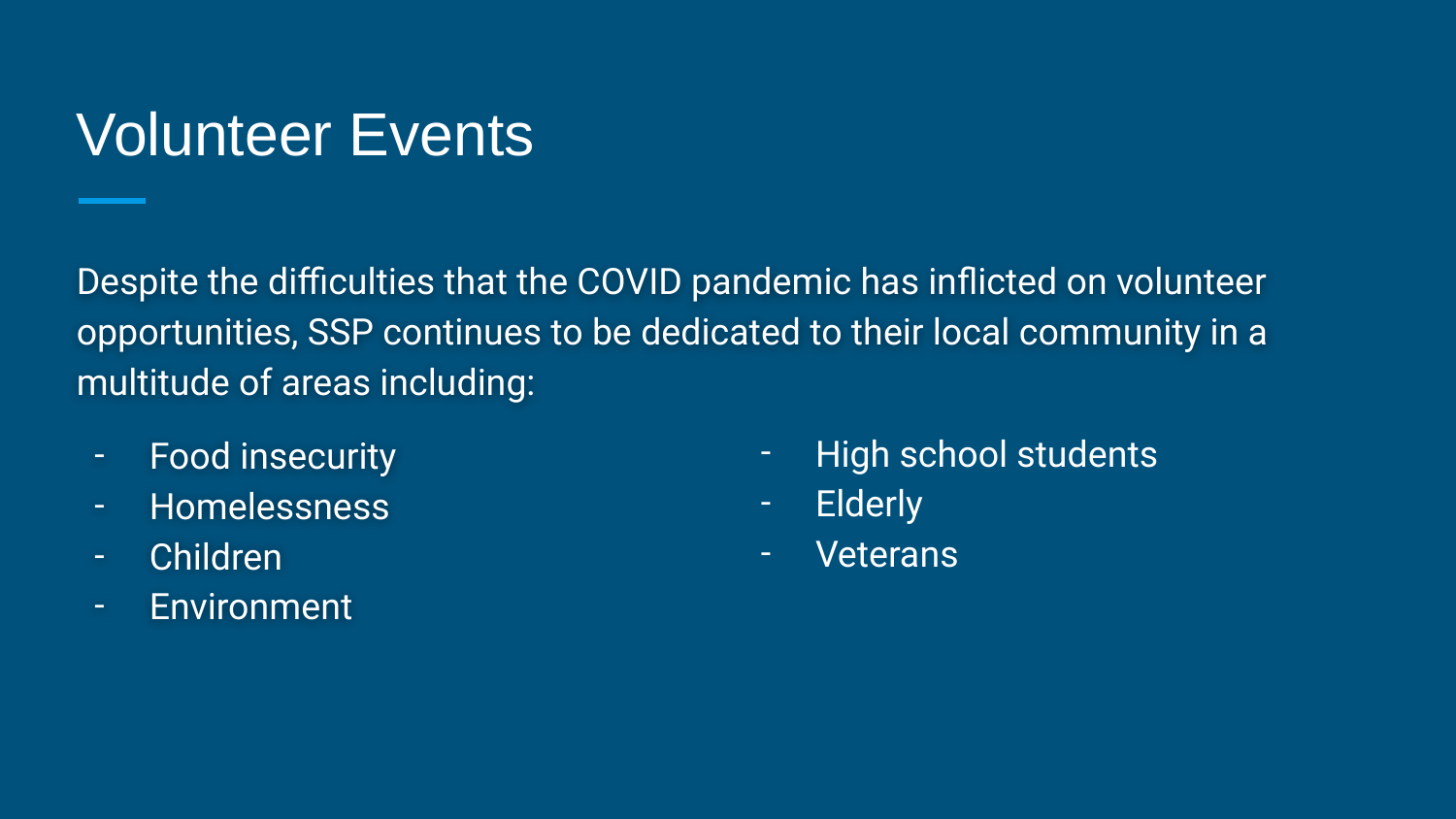

# Volunteer Events
Despite the difficulties that the COVID pandemic has inflicted on volunteer opportunities, SSP continues to be dedicated to their local community in a multitude of areas including:
Food insecurity
Homelessness
Children
Environment
High school students
Elderly
Veterans